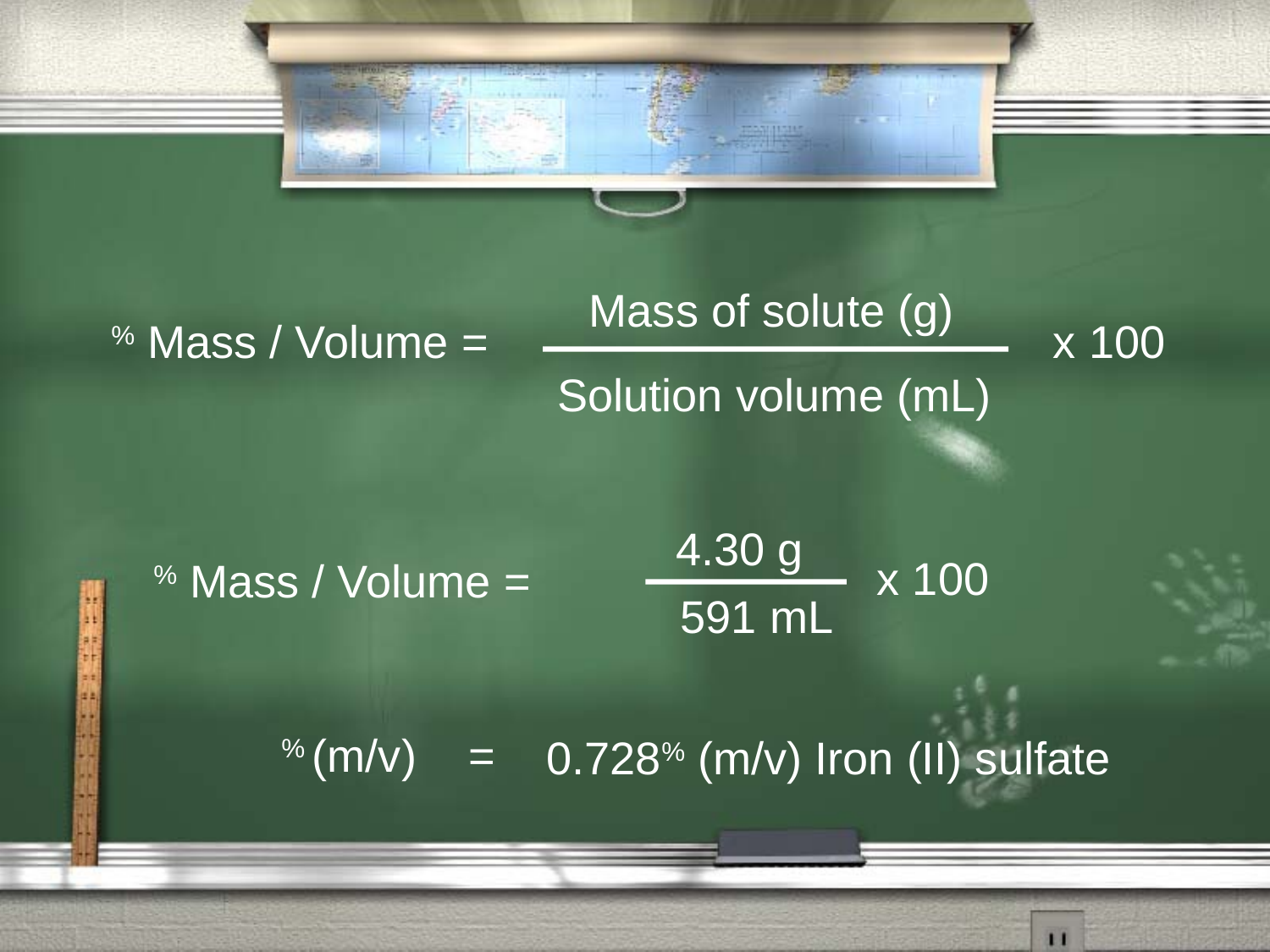

Mass of solute (g)
% Mass / Volume =
x 100

Solution volume (mL)
4.30 g
x 100

% Mass / Volume =

591 mL
% (m/v)
=
0.728% (m/v) Iron (II) sulfate